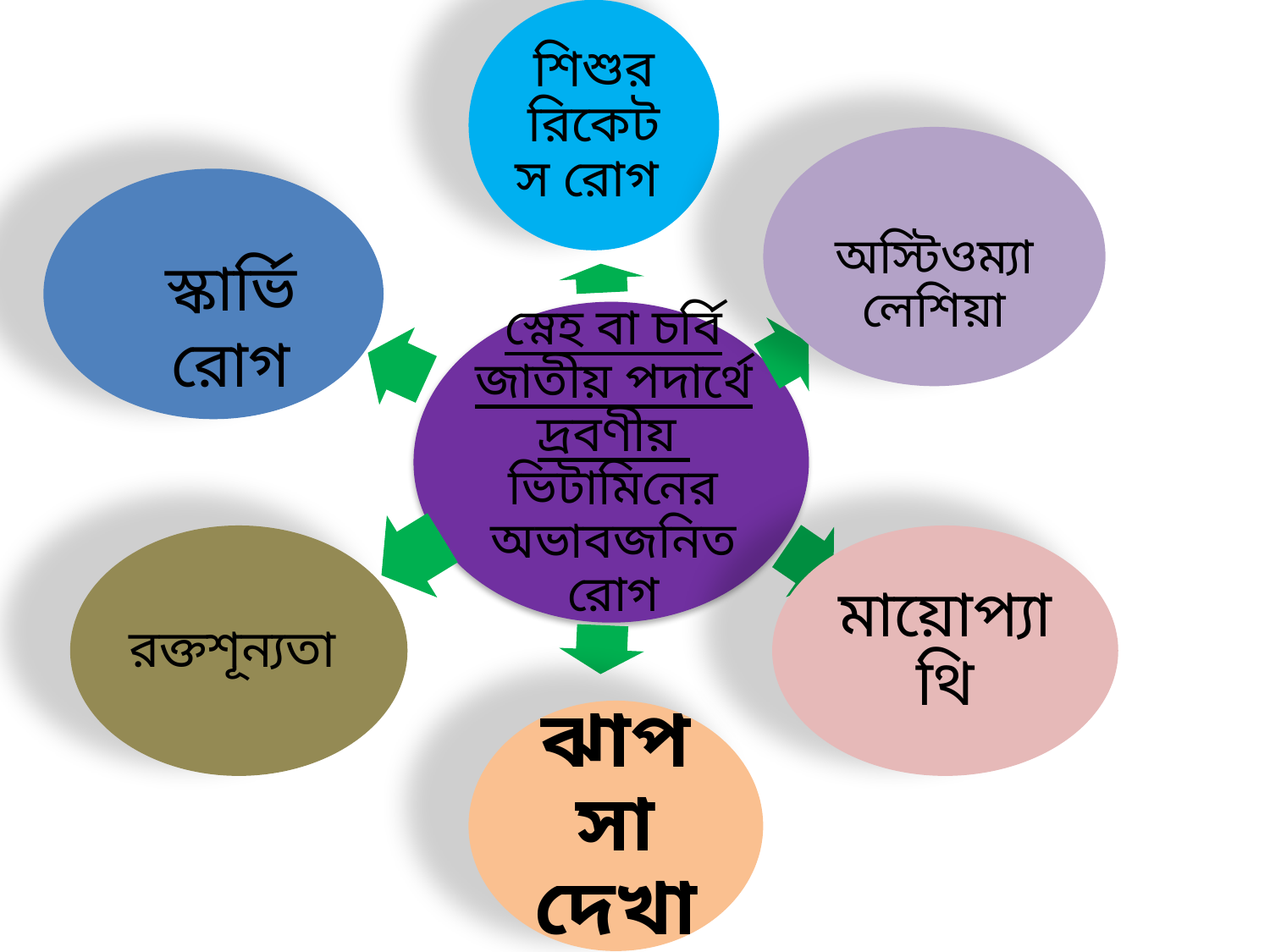

শিশুর রিকেটস রোগ

 অস্টিওম্যালেশিয়া

স্কার্ভি রোগ

স্নেহ বা চর্বি জাতীয় পদার্থে দ্রবণীয়  ভিটামিনের অভাবজনিত রোগ

রক্তশূন্যতা

মায়োপ্যাথি

ঝাপসা দেখা